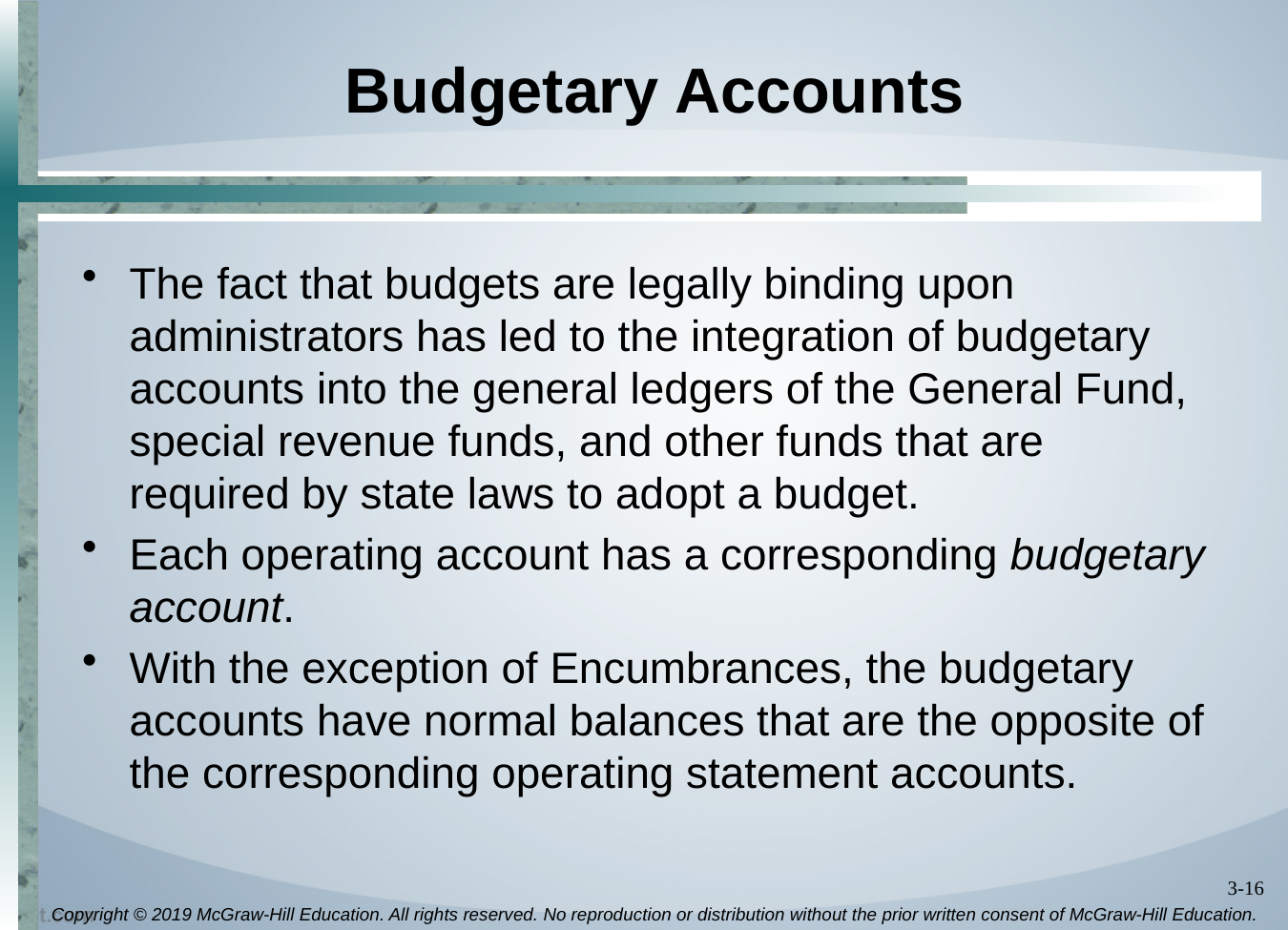

# Budgetary Accounts
The fact that budgets are legally binding upon administrators has led to the integration of budgetary accounts into the general ledgers of the General Fund, special revenue funds, and other funds that are required by state laws to adopt a budget.
Each operating account has a corresponding budgetary account.
With the exception of Encumbrances, the budgetary accounts have normal balances that are the opposite of the corresponding operating statement accounts.